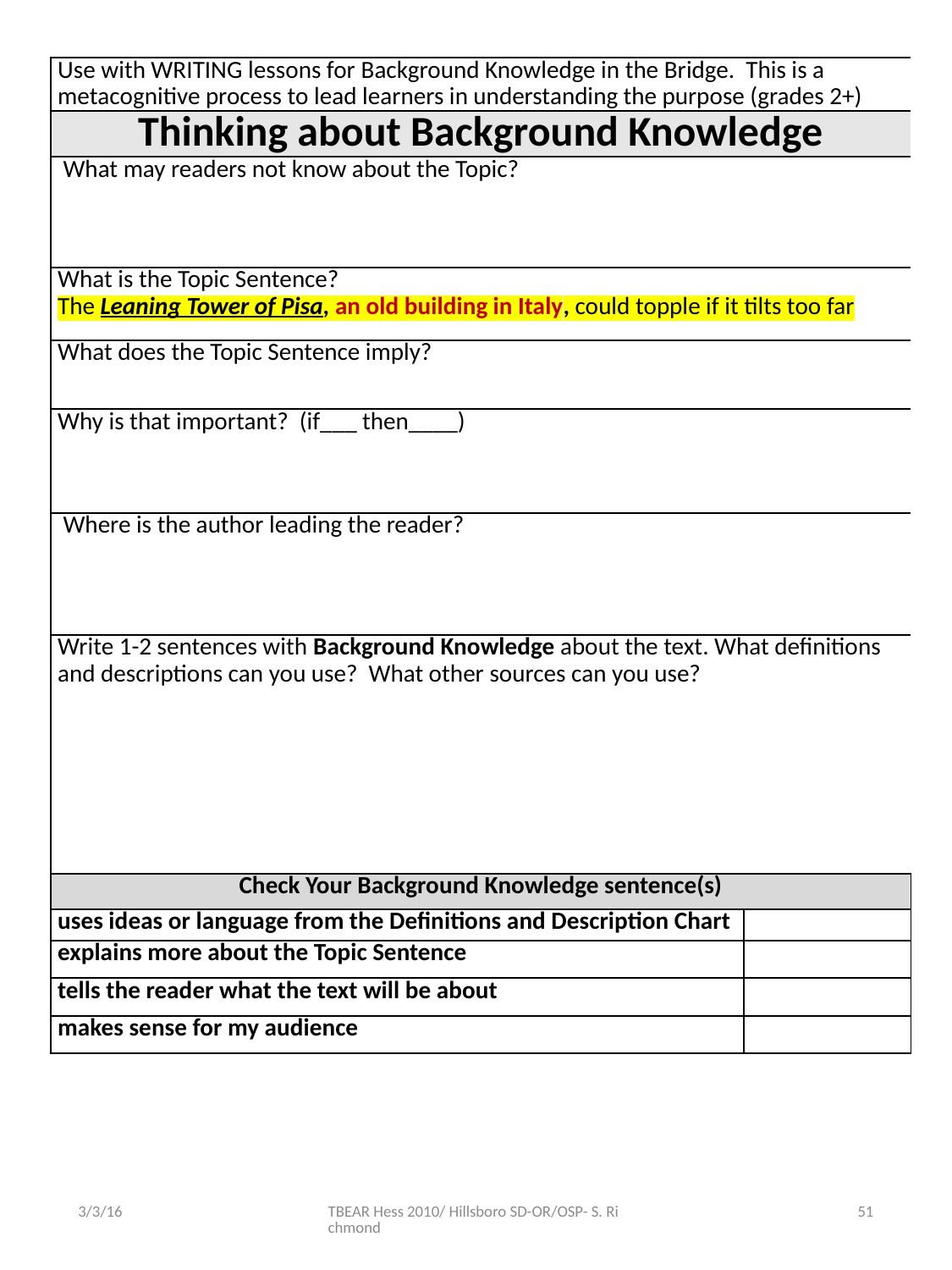

| Use with WRITING lessons for Background Knowledge in the Bridge. This is a metacognitive process to lead learners in understanding the purpose (grades 2+) |  |
| --- | --- |
| Thinking about Background Knowledge |  |
| What may readers not know about the Topic? |  |
| What is the Topic Sentence? The Leaning Tower of Pisa, an old building in Italy, could topple if it tilts too far |  |
| What does the Topic Sentence imply? |  |
| Why is that important? (if\_\_\_ then\_\_\_\_) |  |
| Where is the author leading the reader? |  |
| Write 1-2 sentences with Background Knowledge about the text. What definitions and descriptions can you use? What other sources can you use? |  |
| Check Your Background Knowledge sentence(s) |  |
| uses ideas or language from the Definitions and Description Chart |  |
| explains more about the Topic Sentence |  |
| tells the reader what the text will be about |  |
| makes sense for my audience |  |
3/3/16
TBEAR Hess 2010/ Hillsboro SD-OR/OSP- S. Richmond
51